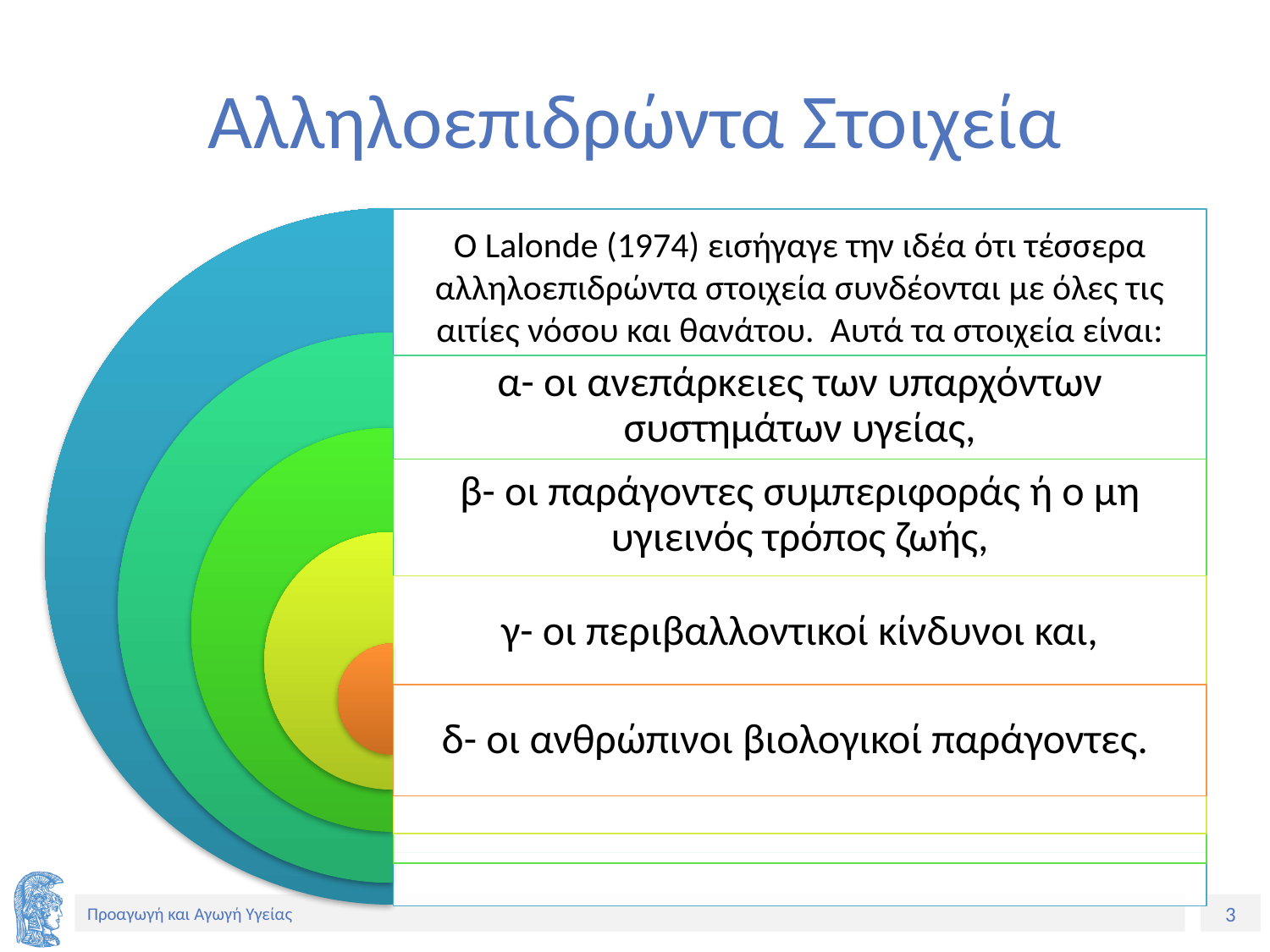

# Αλληλοεπιδρώντα Στοιχεία
Ο Lalonde (1974) εισήγαγε την ιδέα ότι τέσσερα αλληλοεπιδρώντα στοιχεία συνδέονται με όλες τις αιτίες νόσου και θανάτου.  Αυτά τα στοιχεία είναι:
α- οι ανεπάρκειες των υπαρχόντων συστημάτων υγείας,
β- οι παράγοντες συμπεριφοράς ή ο μη υγιεινός τρόπος ζωής,
γ- οι περιβαλλοντικοί κίνδυνοι και,
δ- οι ανθρώπινοι βιολογικοί παράγοντες.